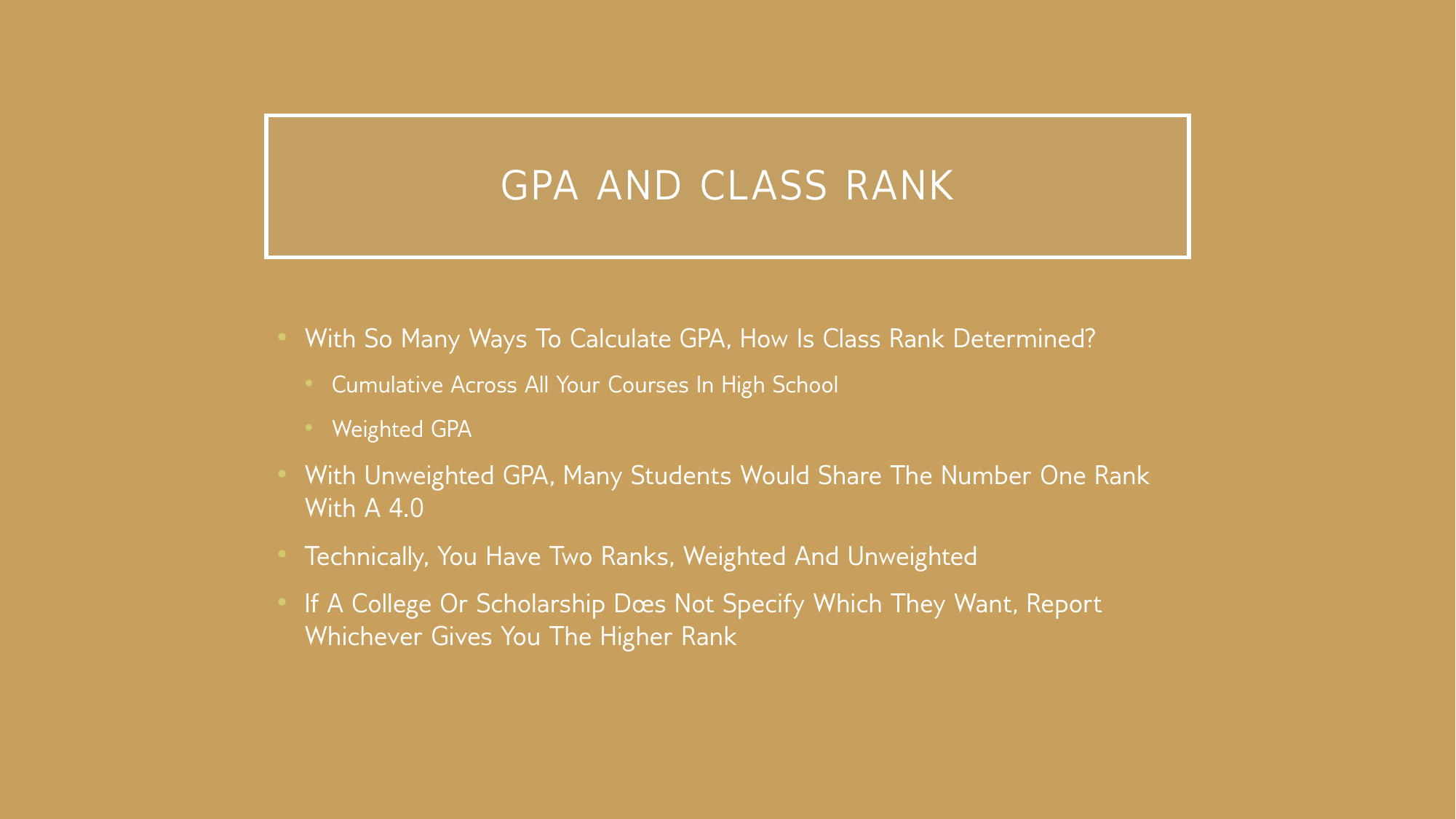

# GPA and Class Rank
With So Many Ways To Calculate GPA, How Is Class Rank Determined?
Cumulative Across All Your Courses In High School
Weighted GPA
With Unweighted GPA, Many Students Would Share The Number One Rank With A 4.0
Technically, You Have Two Ranks, Weighted And Unweighted
If A College Or Scholarship Does Not Specify Which They Want, Report Whichever Gives You The Higher Rank